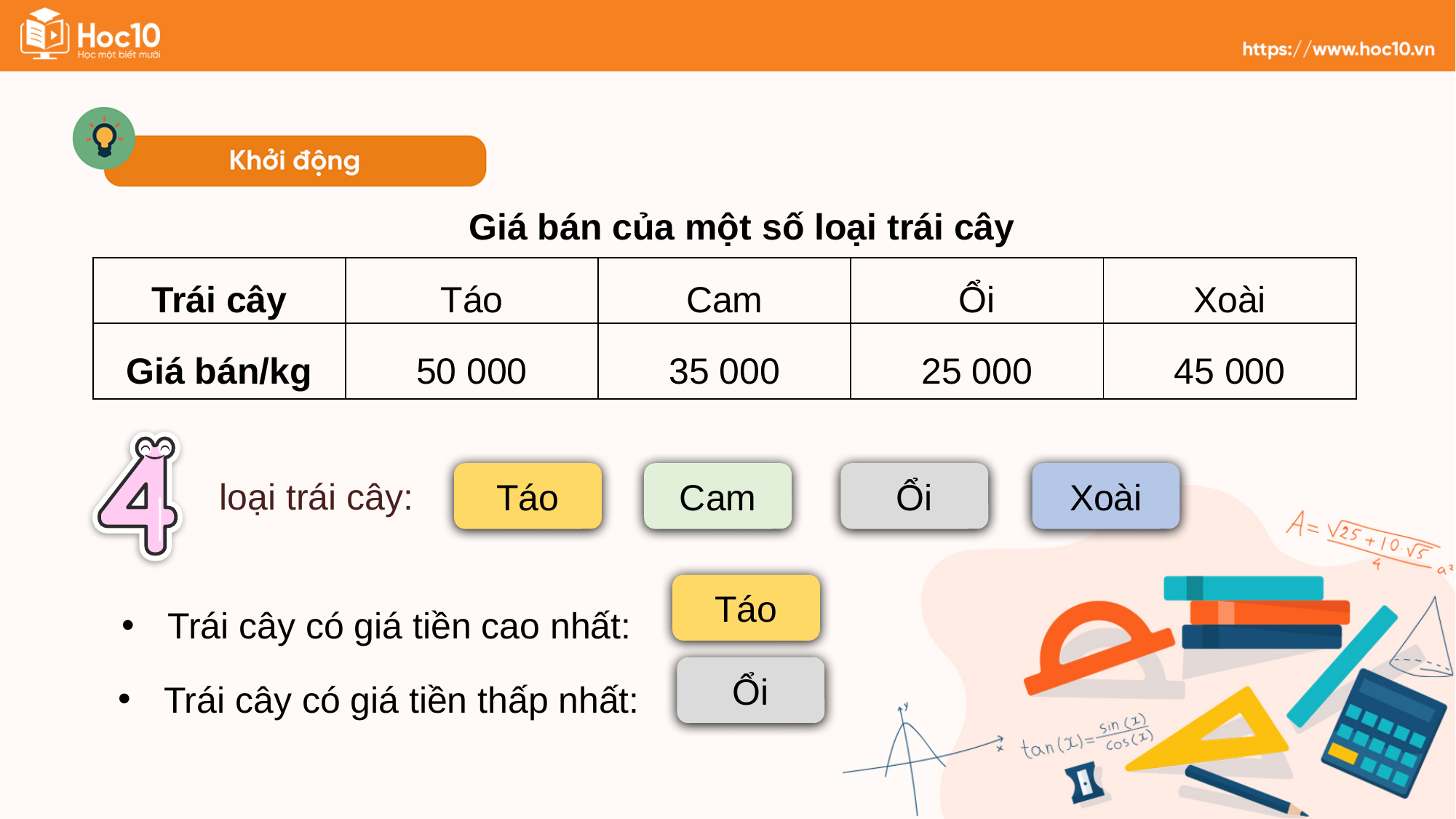

Giá bán của một số loại trái cây
| Trái cây | Táo | Cam | Ổi | Xoài |
| --- | --- | --- | --- | --- |
| Giá bán/kg | 50 000 | 35 000 | 25 000 | 45 000 |

loại trái cây:
Ổi
Táo
Cam
Xoài
Táo
Trái cây có giá tiền cao nhất:
Trái cây có giá tiền thấp nhất:
Ổi